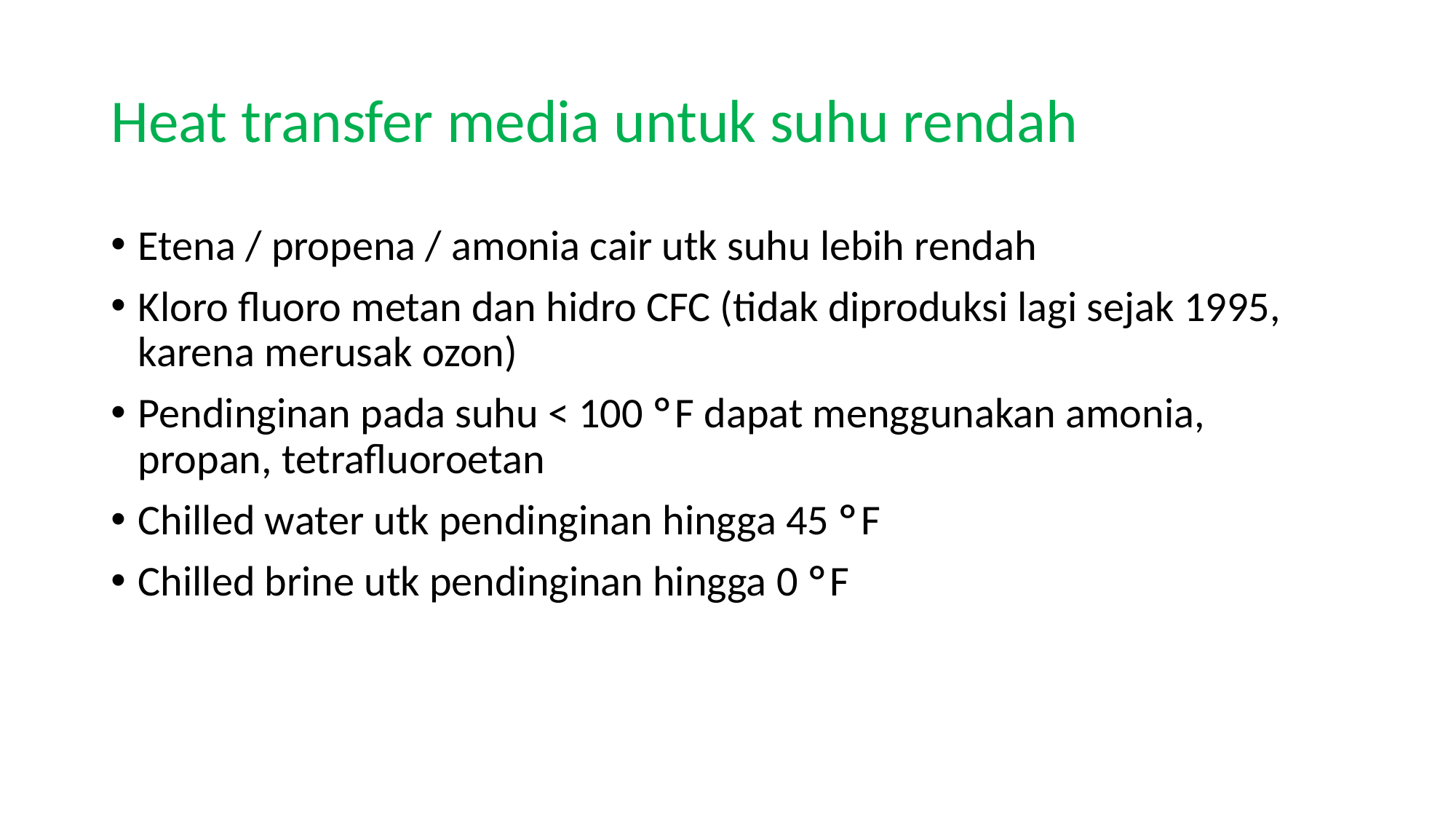

# Heat transfer media untuk suhu rendah
Etena / propena / amonia cair utk suhu lebih rendah
Kloro fluoro metan dan hidro CFC (tidak diproduksi lagi sejak 1995, karena merusak ozon)
Pendinginan pada suhu < 100 °F dapat menggunakan amonia, propan, tetrafluoroetan
Chilled water utk pendinginan hingga 45 °F
Chilled brine utk pendinginan hingga 0 °F